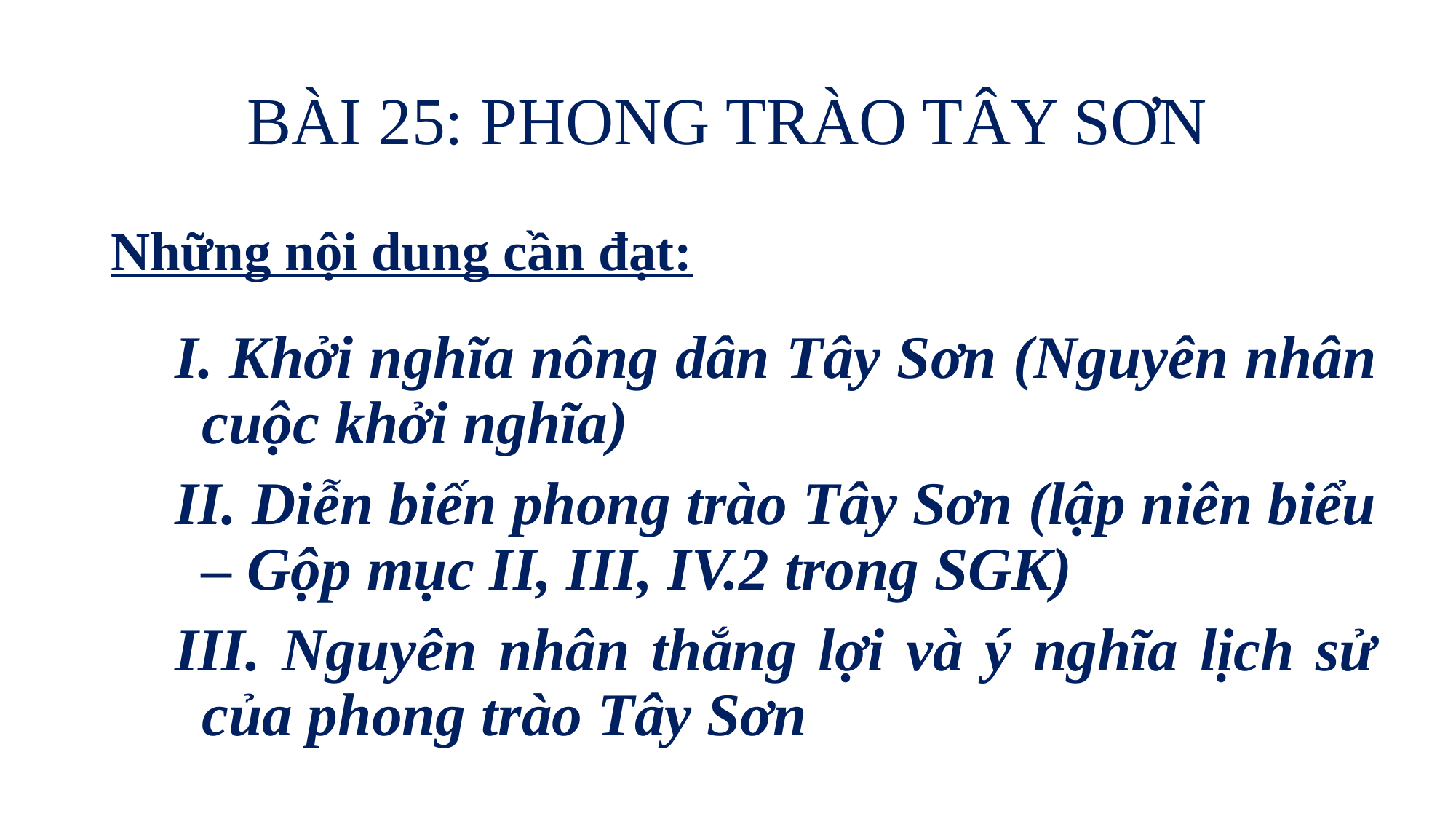

# BÀI 25: PHONG TRÀO TÂY SƠN
Những nội dung cần đạt:

I. Khởi nghĩa nông dân Tây Sơn (Nguyên nhân cuộc khởi nghĩa)
II. Diễn biến phong trào Tây Sơn (lập niên biểu – Gộp mục II, III, IV.2 trong SGK)
III. Nguyên nhân thắng lợi và ý nghĩa lịch sử của phong trào Tây Sơn